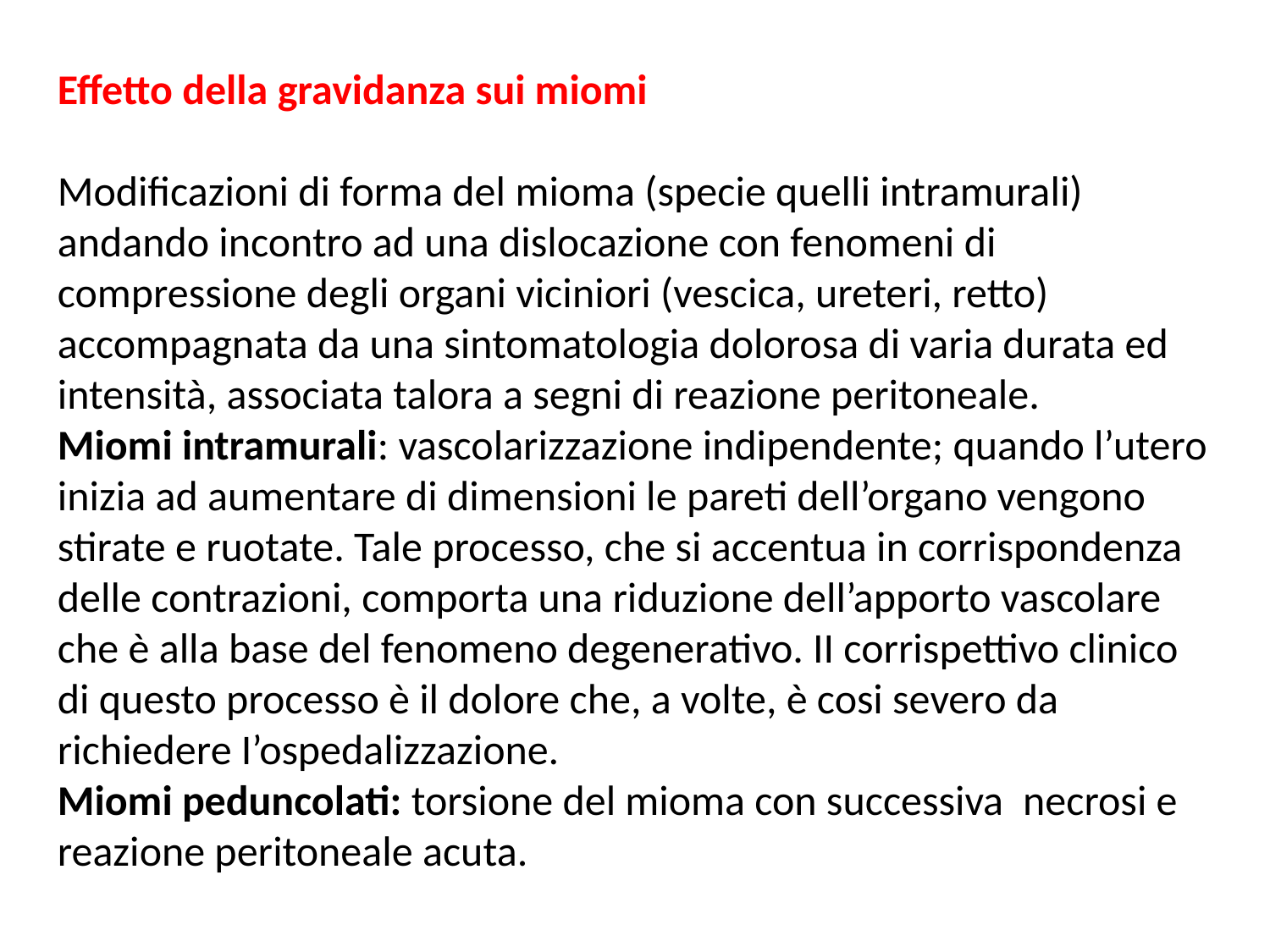

Effetto della gravidanza sui miomi

Modificazioni di forma del mioma (specie quelli intramurali) andando incontro ad una dislocazione con fenomeni di compressione degli organi viciniori (vescica, ureteri, retto) accompagnata da una sintomatologia dolorosa di varia durata ed intensità, associata talora a segni di reazione peritoneale.
Miomi intramurali: vascolarizzazione indipendente; quando l’utero inizia ad aumentare di dimensioni le pareti dell’organo vengono stirate e ruotate. Tale processo, che si accentua in corrispondenza delle contrazioni, comporta una riduzione dell’apporto vascolare che è alla base del fenomeno degenerativo. II corrispettivo clinico di questo processo è il dolore che, a volte, è cosi severo da richiedere I’ospedalizzazione.
Miomi peduncolati: torsione del mioma con successiva  necrosi e reazione peritoneale acuta.